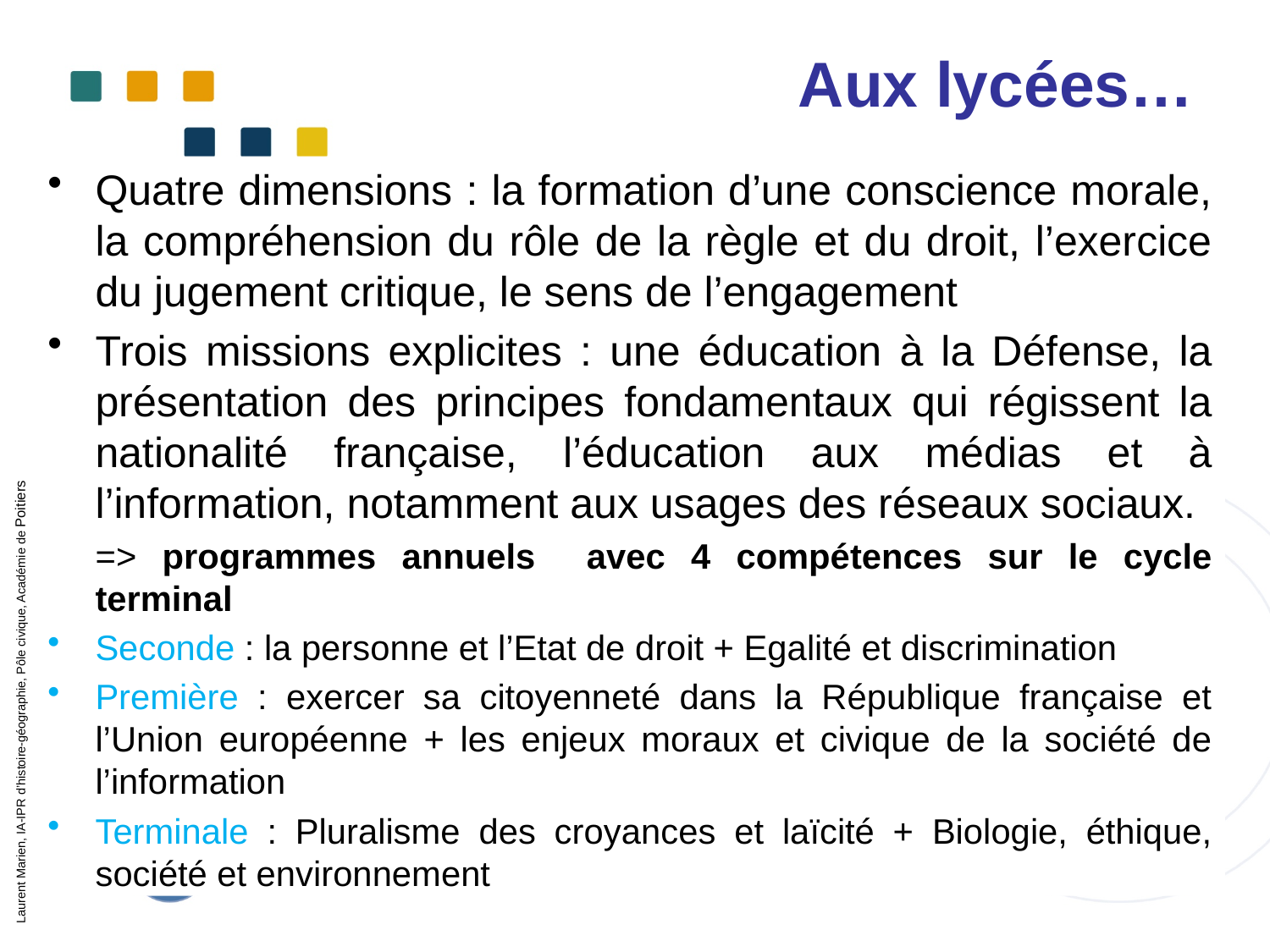

# Aux lycées…
Quatre dimensions : la formation d’une conscience morale, la compréhension du rôle de la règle et du droit, l’exercice du jugement critique, le sens de l’engagement
Trois missions explicites : une éducation à la Défense, la présentation des principes fondamentaux qui régissent la nationalité française, l’éducation aux médias et à l’information, notamment aux usages des réseaux sociaux.
	=> programmes annuels  avec 4 compétences sur le cycle terminal
Seconde : la personne et l’Etat de droit + Egalité et discrimination
Première : exercer sa citoyenneté dans la République française et l’Union européenne + les enjeux moraux et civique de la société de l’information
Terminale : Pluralisme des croyances et laïcité + Biologie, éthique, société et environnement
Laurent Marien, IA-IPR d’histoire-géographie, Pôle civique, Académie de Poitiers